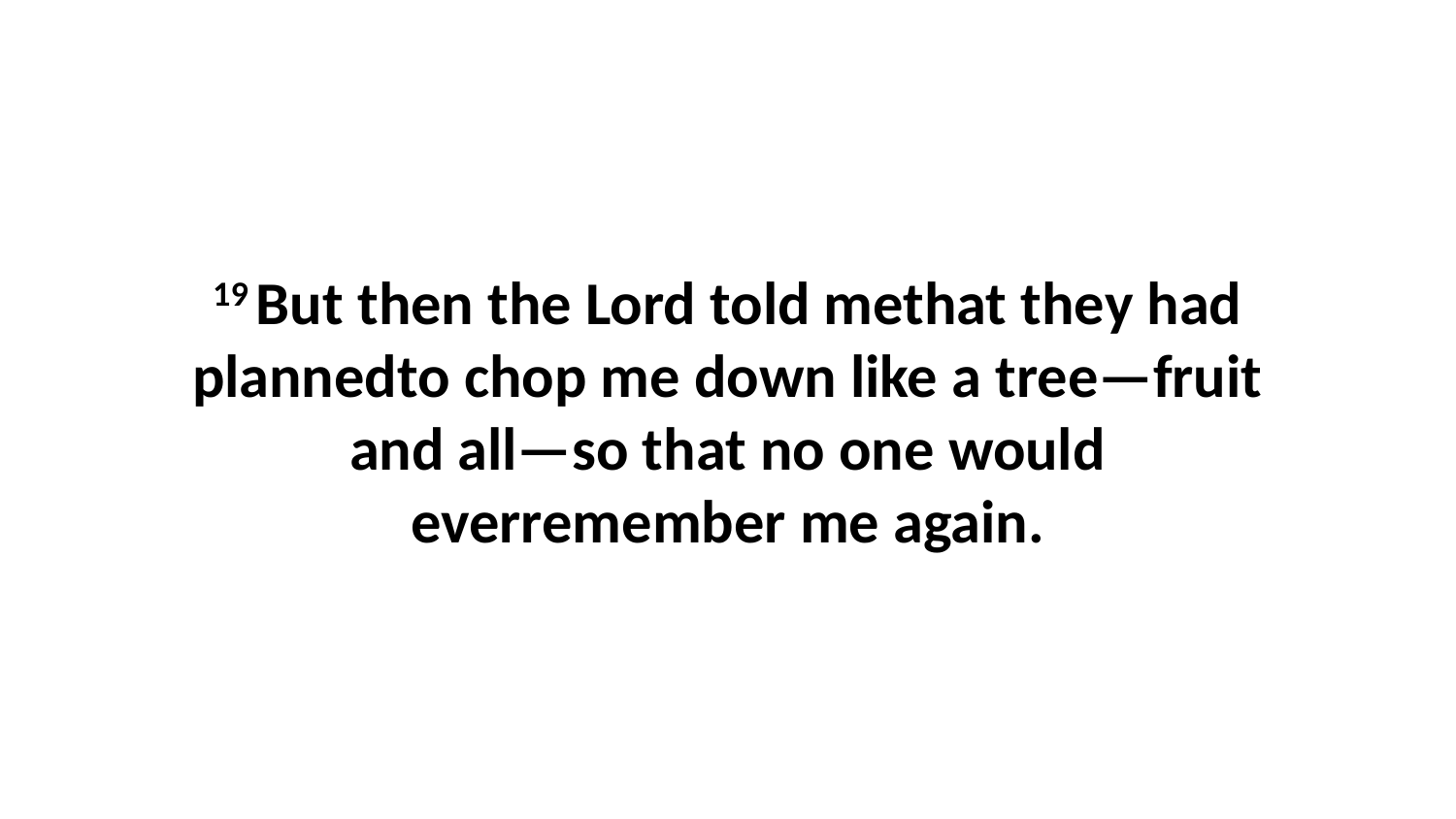

19 But then the Lord told methat they had plannedto chop me down like a tree—fruit and all—so that no one would everremember me again.